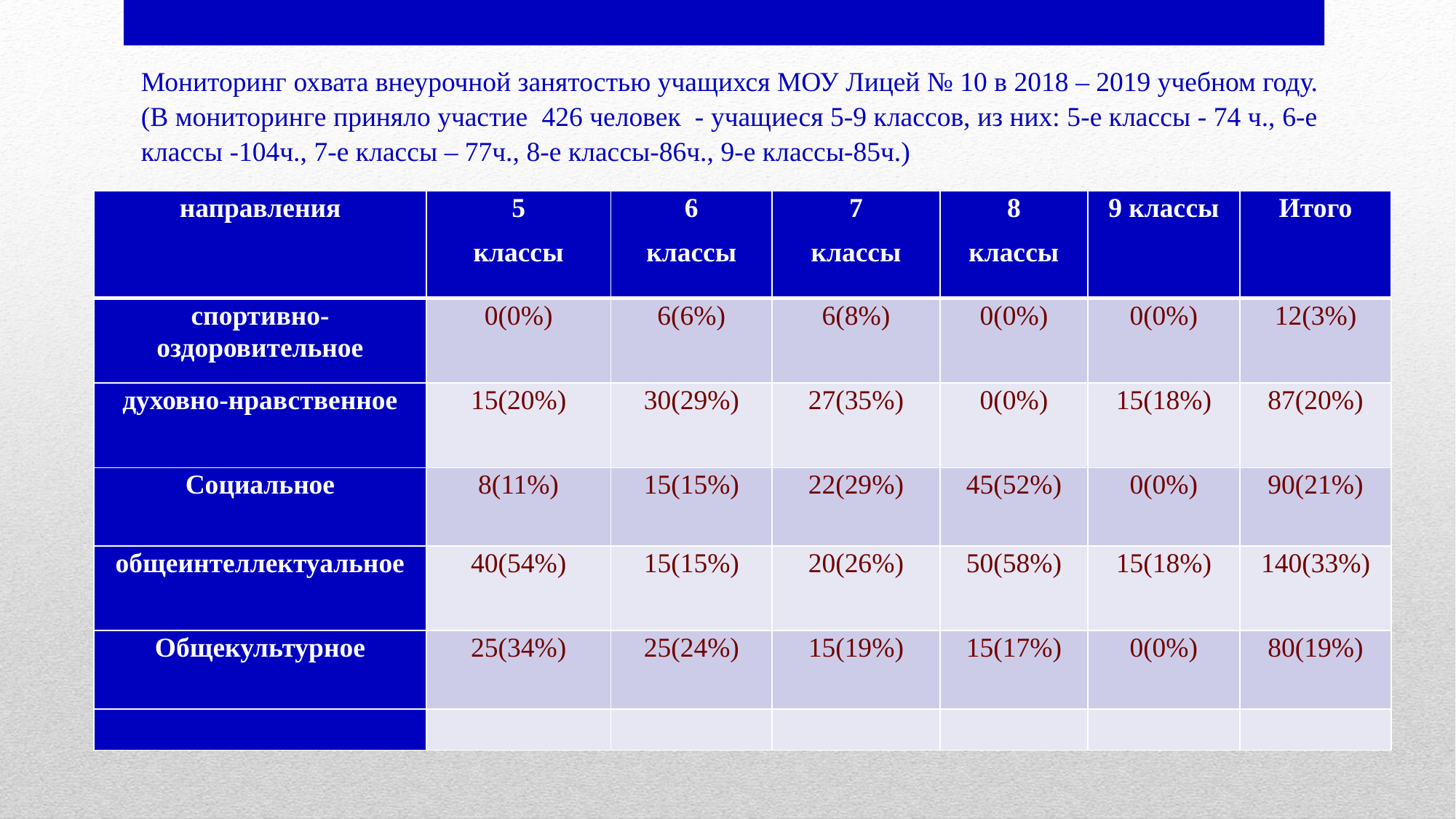

Мониторинг охвата внеурочной занятостью учащихся МОУ Лицей № 10 в 2018 – 2019 учебном году. (В мониторинге приняло участие  426 человек  - учащиеся 5-9 классов, из них: 5-е классы - 74 ч., 6-е классы -104ч., 7-е классы – 77ч., 8-е классы-86ч., 9-е классы-85ч.)
| направления | 5 классы | 6 классы | 7 классы | 8 классы | 9 классы | Итого |
| --- | --- | --- | --- | --- | --- | --- |
| спортивно-оздоровительное | 0(0%) | 6(6%) | 6(8%) | 0(0%) | 0(0%) | 12(3%) |
| духовно-нравственное | 15(20%) | 30(29%) | 27(35%) | 0(0%) | 15(18%) | 87(20%) |
| Социальное | 8(11%) | 15(15%) | 22(29%) | 45(52%) | 0(0%) | 90(21%) |
| общеинтеллектуальное | 40(54%) | 15(15%) | 20(26%) | 50(58%) | 15(18%) | 140(33%) |
| Общекультурное | 25(34%) | 25(24%) | 15(19%) | 15(17%) | 0(0%) | 80(19%) |
|  |  |  |  |  |  |  |